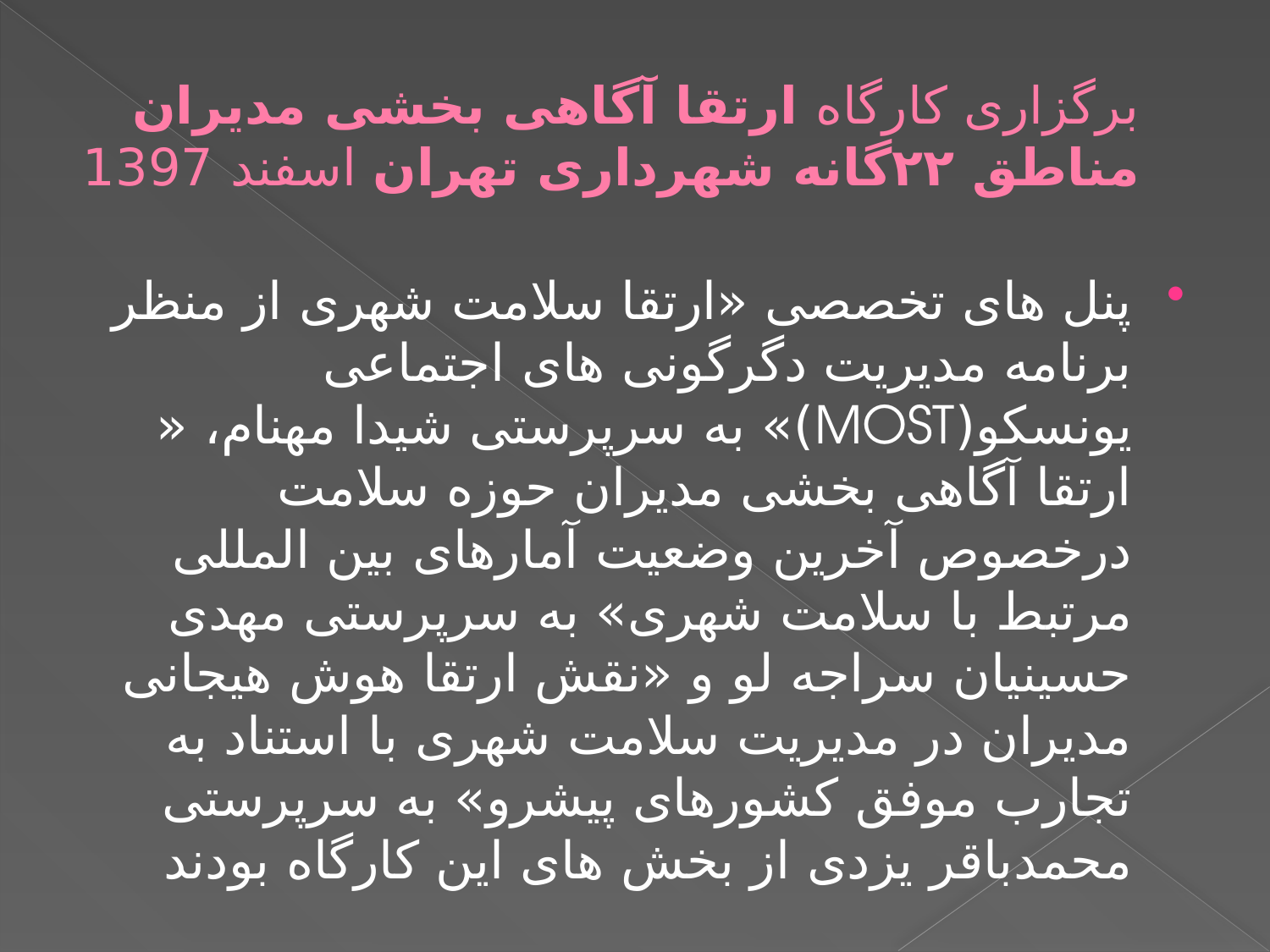

# برگزاری کارگاه ارتقا آگاهی بخشی مدیران مناطق ۲۲گانه شهرداری تهران اسفند 1397
پنل های تخصصی «ارتقا سلامت شهری از منظر برنامه مدیریت دگرگونی های اجتماعی یونسکو(MOST)» به سرپرستی شیدا مهنام، « ارتقا آگاهی بخشی مدیران حوزه سلامت درخصوص آخرین وضعیت آمارهای بین المللی مرتبط با سلامت شهری» به سرپرستی مهدی حسینیان سراجه لو و «نقش ارتقا هوش هیجانی مدیران در مدیریت سلامت شهری با استناد به تجارب موفق کشورهای پیشرو» به سرپرستی محمدباقر یزدی از بخش های این کارگاه بودند